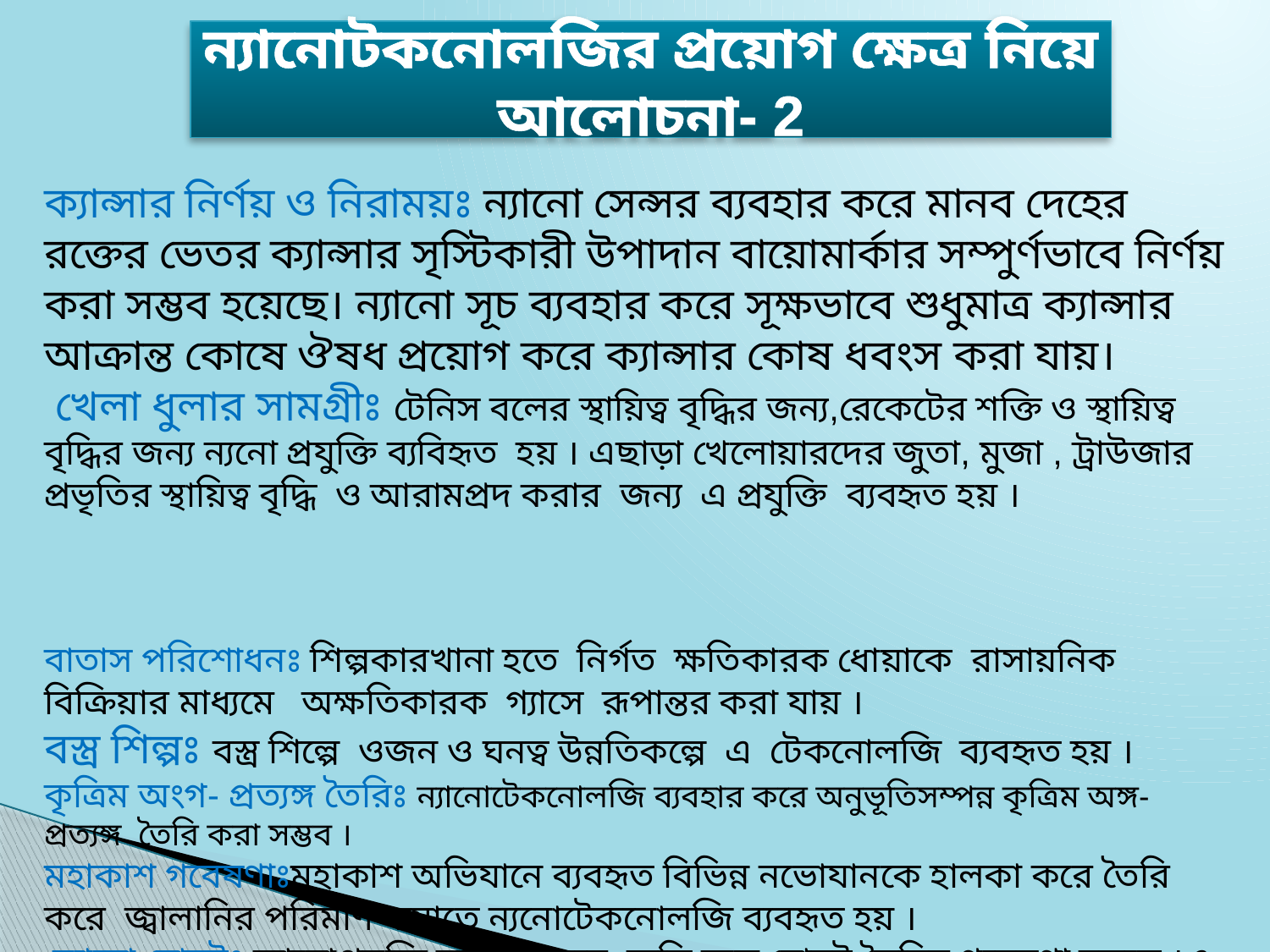

# ন্যানোটকনোলজির প্রয়োগ ক্ষেত্র নিয়ে আলোচনা- 2
ক্যান্সার নির্ণয় ও নিরাময়ঃ ন্যানো সেন্সর ব্যবহার করে মানব দেহের রক্তের ভেতর ক্যান্সার সৃস্টিকারী উপাদান বায়োমার্কার সম্পুর্ণভাবে নির্ণয় করা সম্ভব হয়েছে। ন্যানো সূচ ব্যবহার করে সূক্ষভাবে শুধুমাত্র ক্যান্সার আক্রান্ত কোষে ঔষধ প্রয়োগ করে ক্যান্সার কোষ ধবংস করা যায়।
 খেলা ধুলার সামগ্রীঃ টেনিস বলের স্থায়িত্ব বৃদ্ধির জন্য,রেকেটের শক্তি ও স্থায়িত্ব  বৃদ্ধির জন্য ন্যনো প্রযুক্তি ব্যবিহৃত  হয় । এছাড়া খেলোয়ারদের জুতা, মুজা , ট্রাউজার  প্রভৃতির স্থায়িত্ব বৃদ্ধি  ও আরামপ্রদ করার  জন্য  এ প্রযুক্তি  ব্যবহৃত হয় ।

বাতাস পরিশোধনঃ শিল্পকারখানা হতে  নির্গত  ক্ষতিকারক ধোয়াকে  রাসায়নিক বিক্রিয়ার মাধ্যমে   অক্ষতিকারক  গ্যাসে  রূপান্তর করা যায় ।
বস্ত্র শিল্পঃ বস্ত্র শিল্পে  ওজন ও ঘনত্ব উন্নতিকল্পে  এ  টেকনোলজি  ব্যবহৃত হয় ।
কৃত্রিম অংগ- প্রত্যঙ্গ তৈরিঃ ন্যানোটেকনোলজি ব্যবহার করে অনুভূতিসম্পন্ন কৃত্রিম অঙ্গ- প্রত্যঙ্গ  তৈরি করা সম্ভব ।
মহাকাশ গবেষণাঃমহাকাশ অভিযানে ব্যবহৃত বিভিন্ন নভোযানকে হালকা করে তৈরি করে  জ্বালানির পরিমাণ কমাতে ন্যনোটেকনোলজি ব্যবহৃত হয় ।
 ন্যানো রোবটঃ ন্যানোপ্রযুক্তি ব্যবহার করে  অতি ক্ষুদ্র রোবট তৈরির গবেষণা চলছে ।এ ধরনের রোবট মানব দেহের  অভ্যন্তরে  অস্রোপ্রচার  করতে  সক্ষম হবে ।